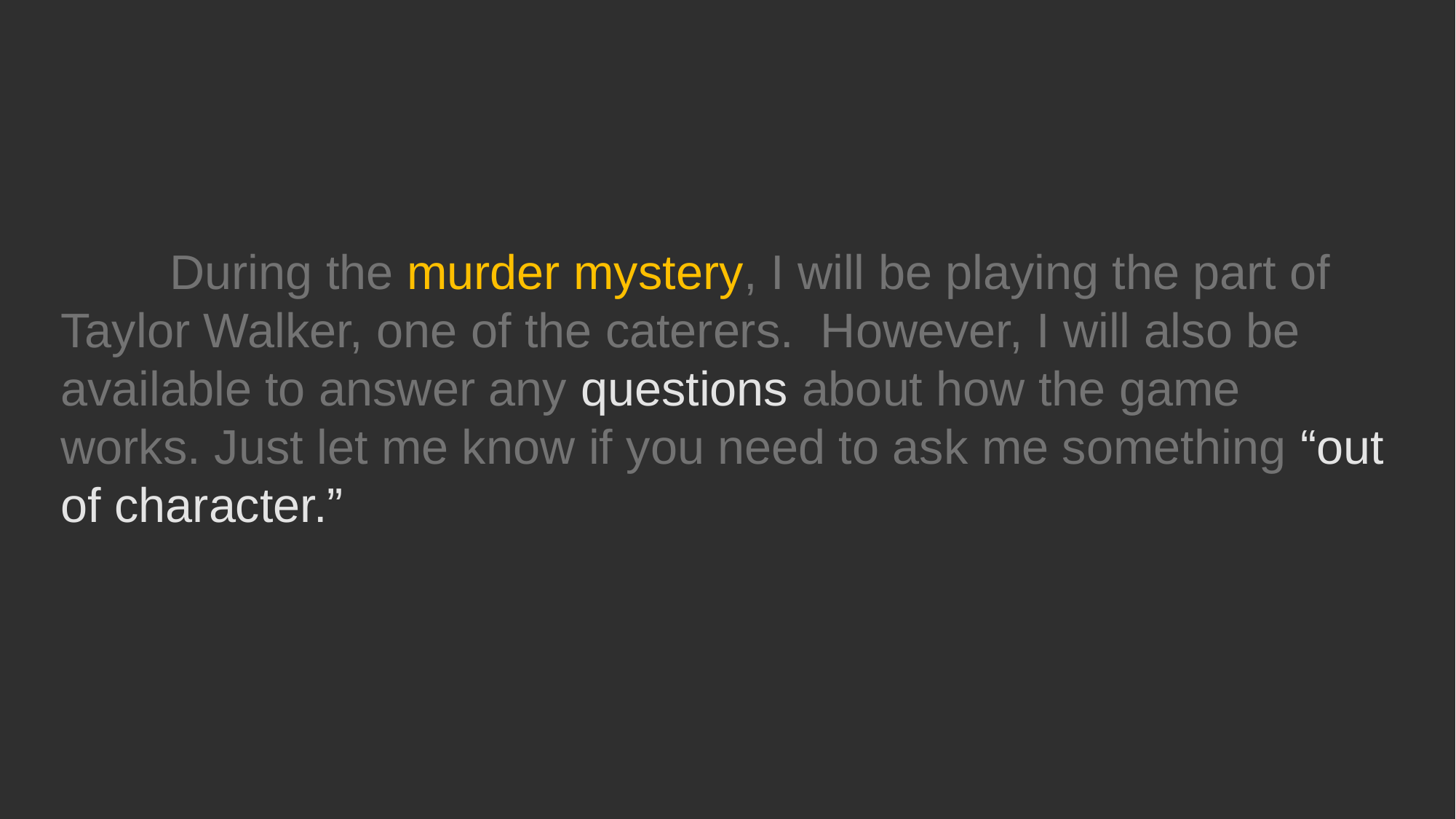

During the murder mystery, I will be playing the part of Taylor Walker, one of the caterers.  However, I will also be available to answer any questions about how the game works. Just let me know if you need to ask me something “out of character.”